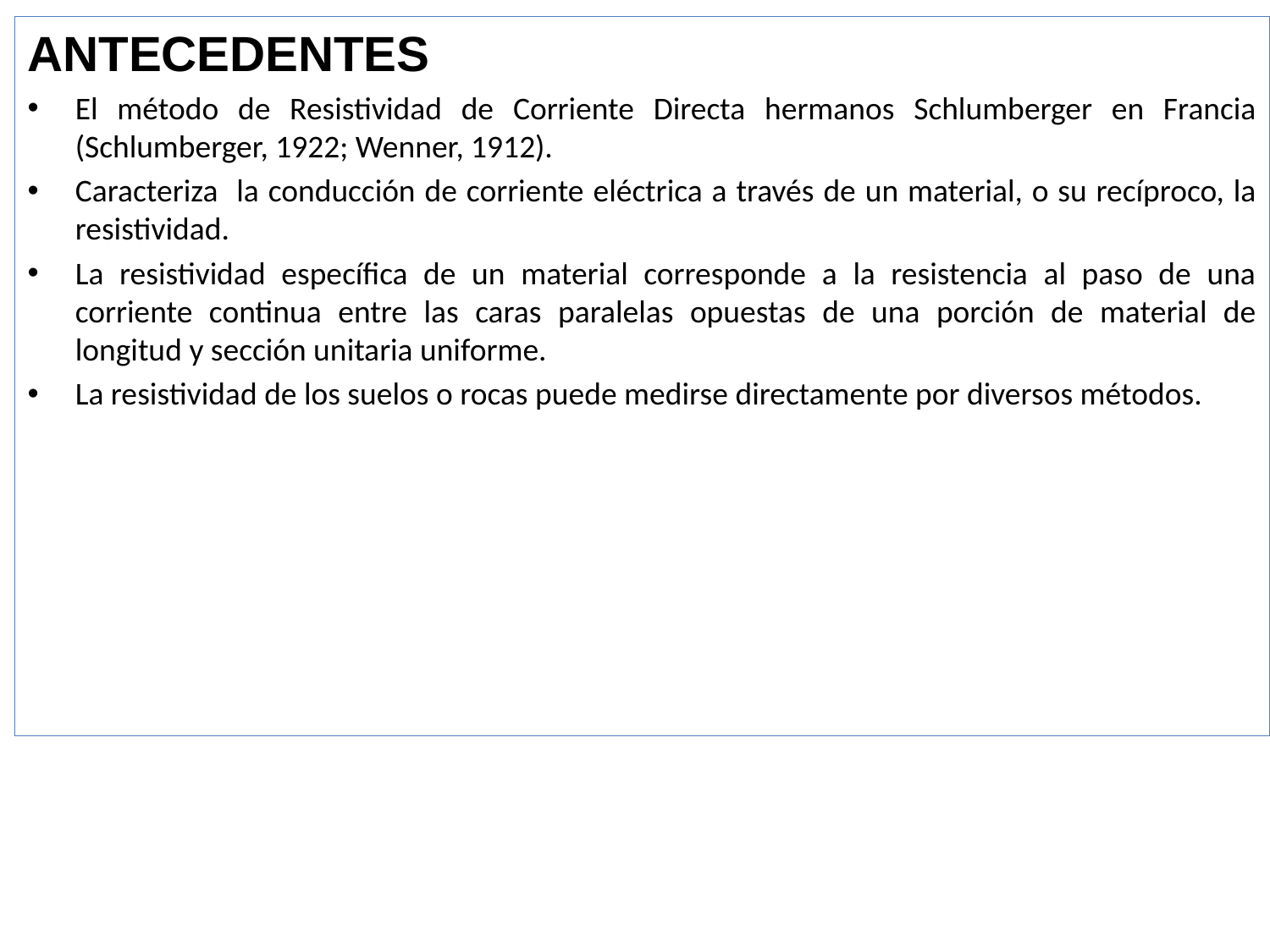

ANTECEDENTES
El método de Resistividad de Corriente Directa hermanos Schlumberger en Francia (Schlumberger, 1922; Wenner, 1912).
Caracteriza  la conducción de corriente eléctrica a través de un material, o su recíproco, la resistividad.
La resistividad específica de un material corresponde a la resistencia al paso de una corriente continua entre las caras paralelas opuestas de una porción de material de longitud y sección unitaria uniforme.
La resistividad de los suelos o rocas puede medirse directamente por diversos métodos.